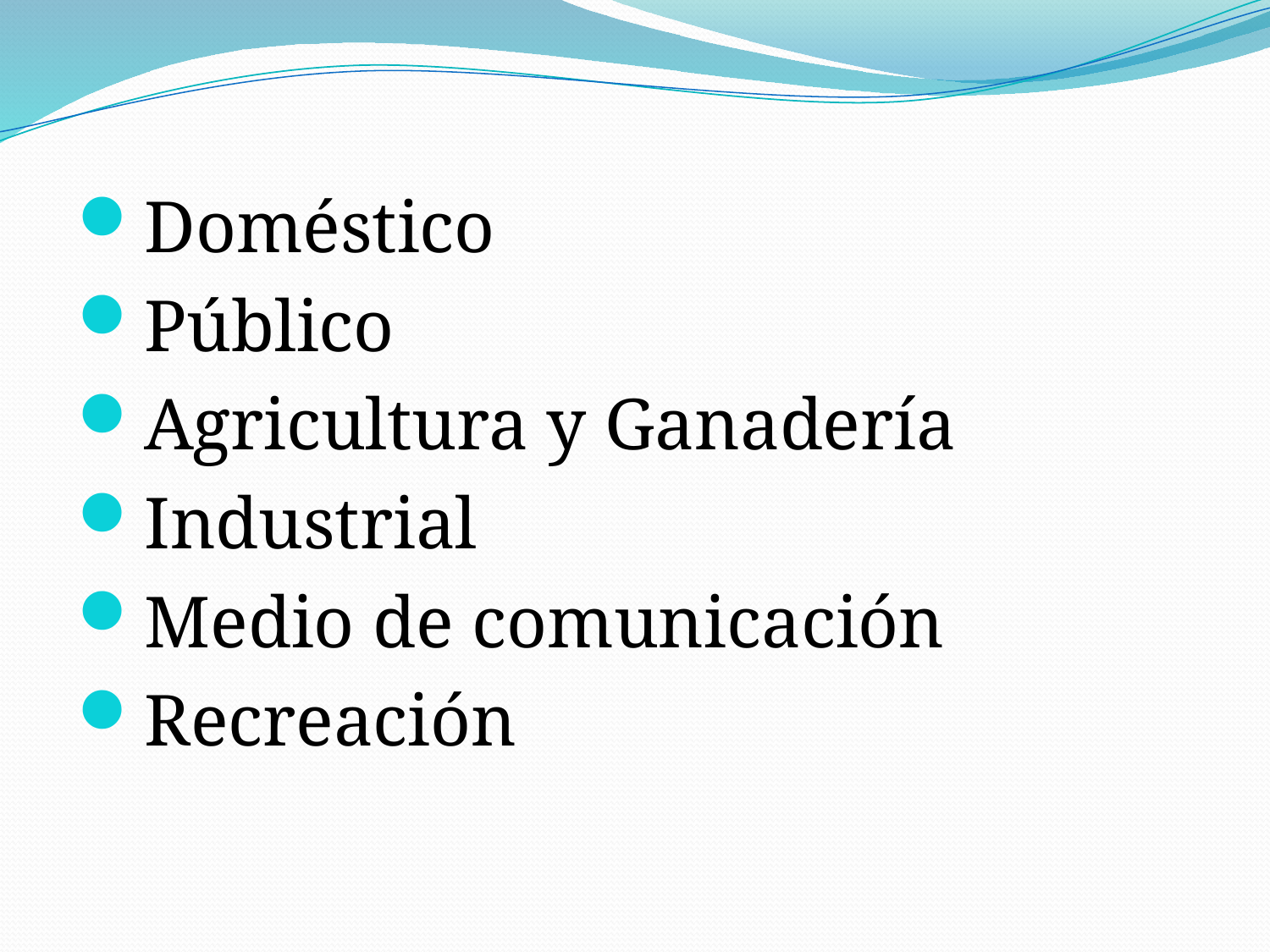

Doméstico
Público
Agricultura y Ganadería
Industrial
Medio de comunicación
Recreación